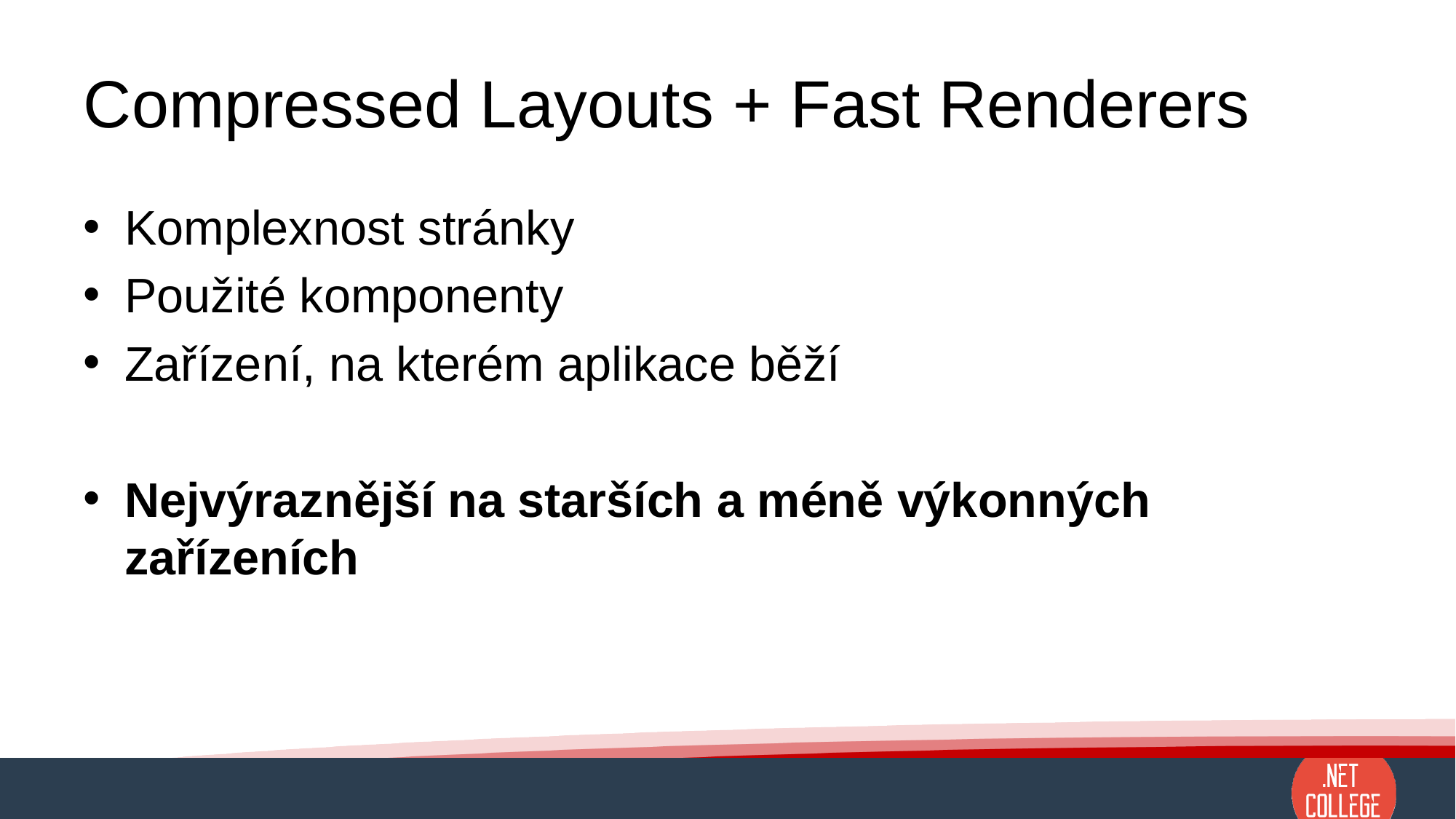

# Compressed Layouts + Fast Renderers
Komplexnost stránky
Použité komponenty
Zařízení, na kterém aplikace běží

Nejvýraznější na starších a méně výkonných zařízeních